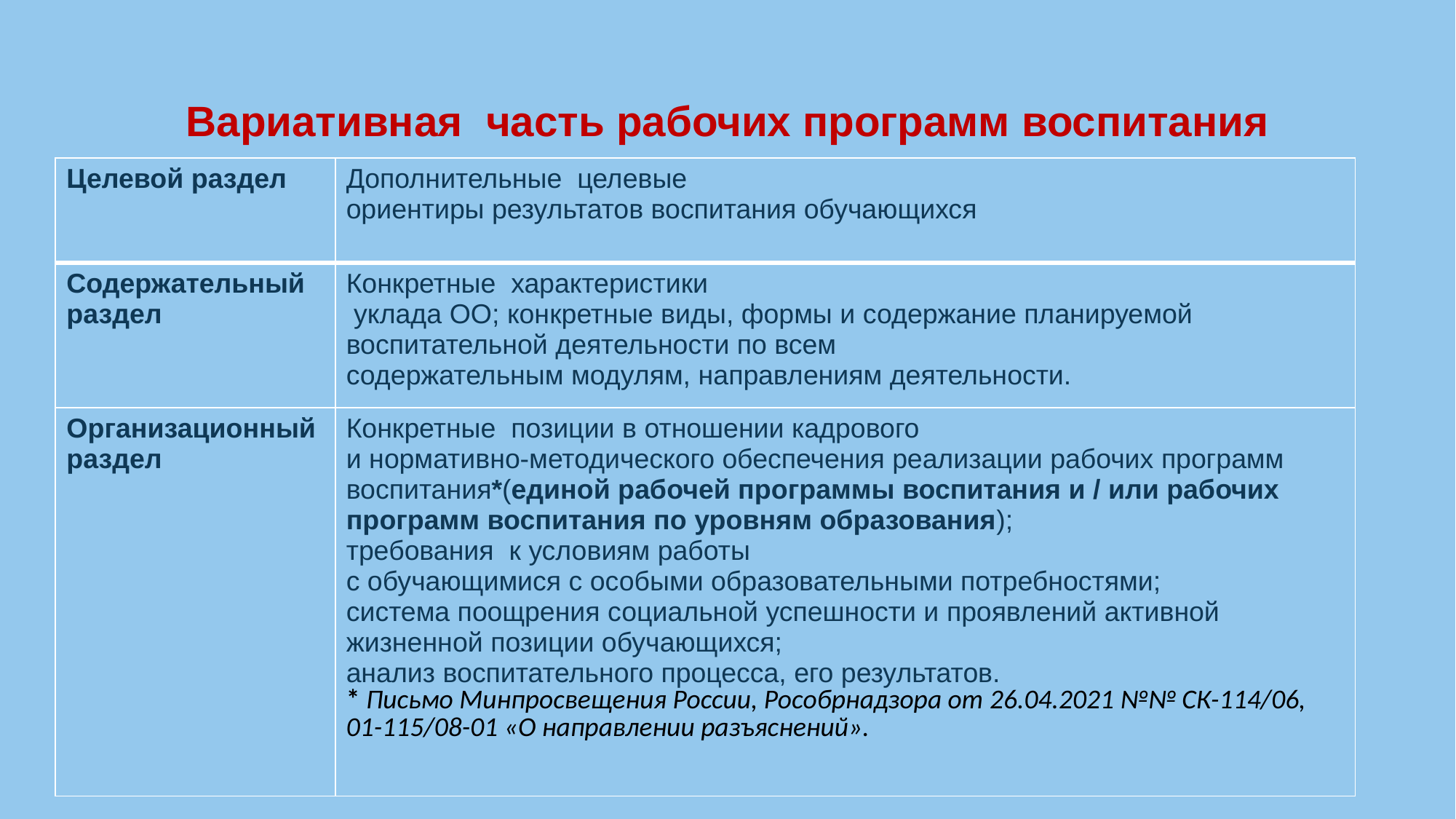

# Вариативная  часть рабочих программ воспитания
| Целевой раздел | Дополнительные целевые ориентиры результатов воспитания обучающихся |
| --- | --- |
| Содержательный раздел | Конкретные характеристики уклада ОО; конкретные виды, формы и содержание планируемой воспитательной деятельности по всем содержательным модулям, направлениям деятельности. |
| Организационный раздел | Конкретные позиции в отношении кадрового и нормативно-методического обеспечения реализации рабочих программ воспитания\*(единой рабочей программы воспитания и / или рабочих программ воспитания по уровням образования); требования к условиям работы с обучающимися с особыми образовательными потребностями; система поощрения социальной успешности и проявлений активной жизненной позиции обучающихся; анализ воспитательного процесса, его результатов. \* Письмо Минпросвещения России, Рособрнадзора от 26.04.2021 №№ СК-114/06, 01-115/08-01 «О направлении разъяснений». |